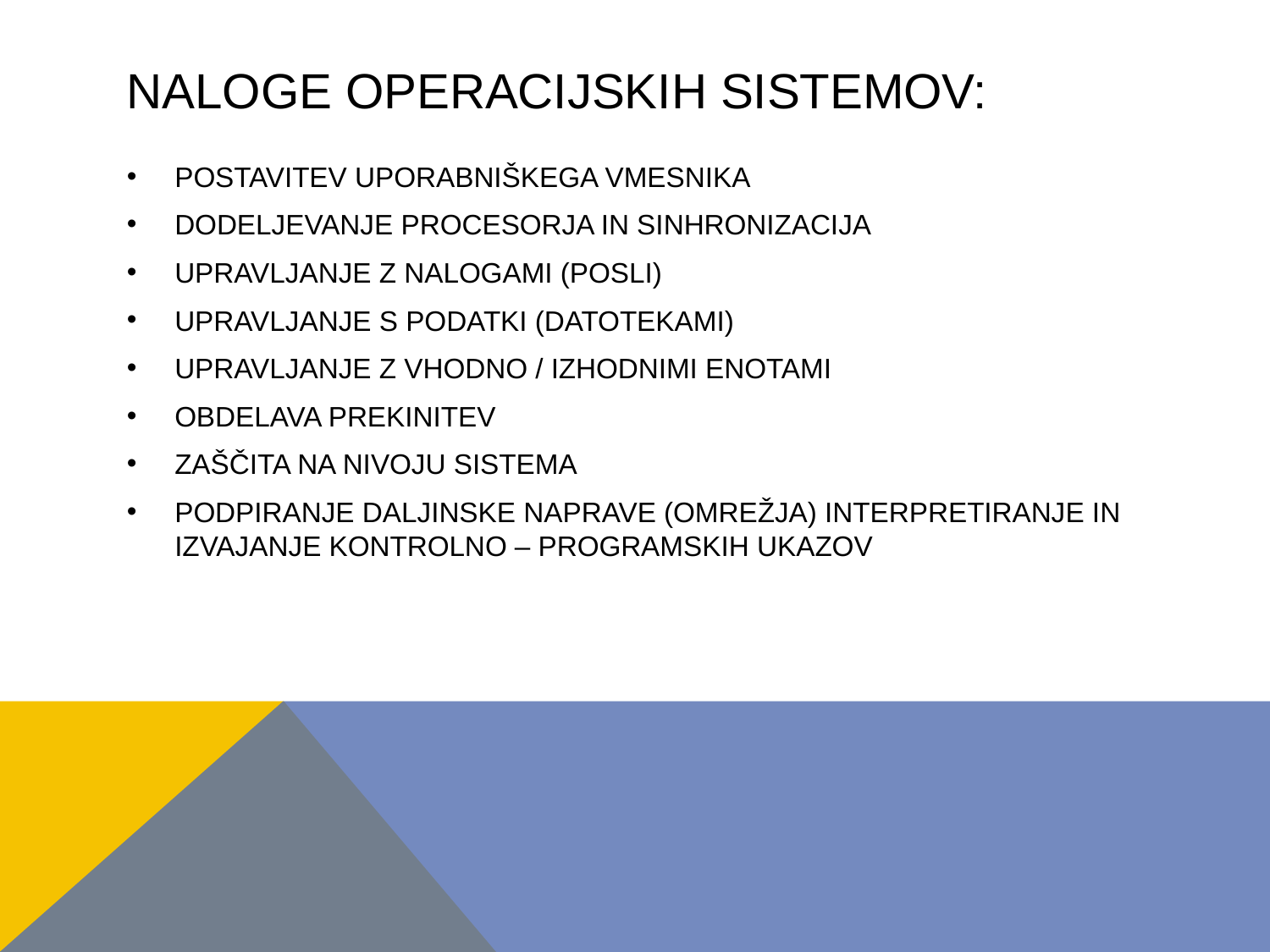

# Naloge operacijskih sistemov:
POSTAVITEV UPORABNIŠKEGA VMESNIKA
DODELJEVANJE PROCESORJA IN SINHRONIZACIJA
UPRAVLJANJE Z NALOGAMI (POSLI)
UPRAVLJANJE S PODATKI (DATOTEKAMI)
UPRAVLJANJE Z VHODNO / IZHODNIMI ENOTAMI
OBDELAVA PREKINITEV
ZAŠČITA NA NIVOJU SISTEMA
PODPIRANJE DALJINSKE NAPRAVE (OMREŽJA) INTERPRETIRANJE IN IZVAJANJE KONTROLNO – PROGRAMSKIH UKAZOV